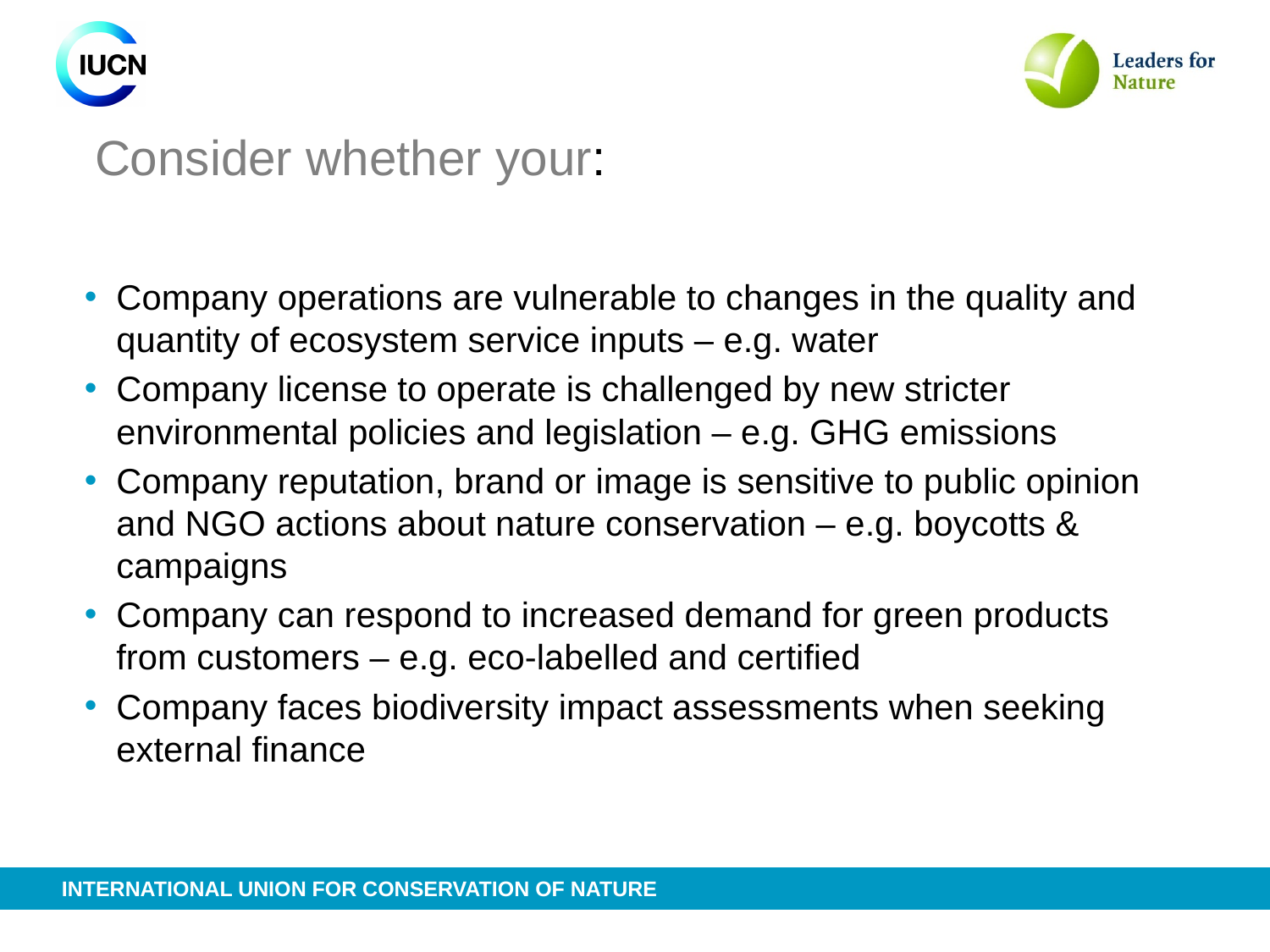

# Consider whether your:
Company operations are vulnerable to changes in the quality and quantity of ecosystem service inputs – e.g. water
Company license to operate is challenged by new stricter environmental policies and legislation – e.g. GHG emissions
Company reputation, brand or image is sensitive to public opinion and NGO actions about nature conservation – e.g. boycotts & campaigns
Company can respond to increased demand for green products from customers – e.g. eco-labelled and certified
Company faces biodiversity impact assessments when seeking external finance